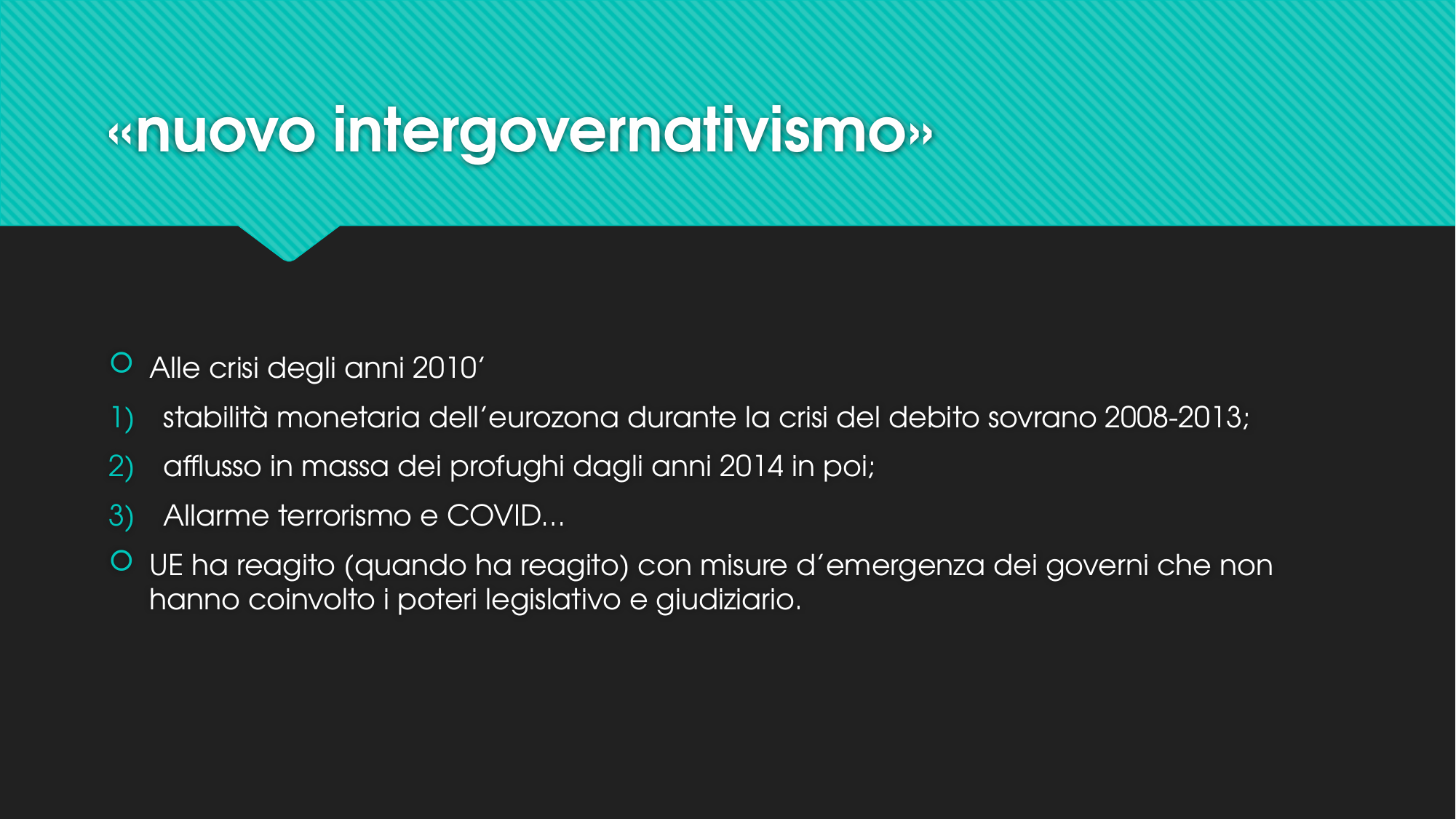

# «nuovo intergovernativismo»
Alle crisi degli anni 2010’
stabilità monetaria dell’eurozona durante la crisi del debito sovrano 2008-2013;
afflusso in massa dei profughi dagli anni 2014 in poi;
Allarme terrorismo e COVID…
UE ha reagito (quando ha reagito) con misure d’emergenza dei governi che non hanno coinvolto i poteri legislativo e giudiziario.